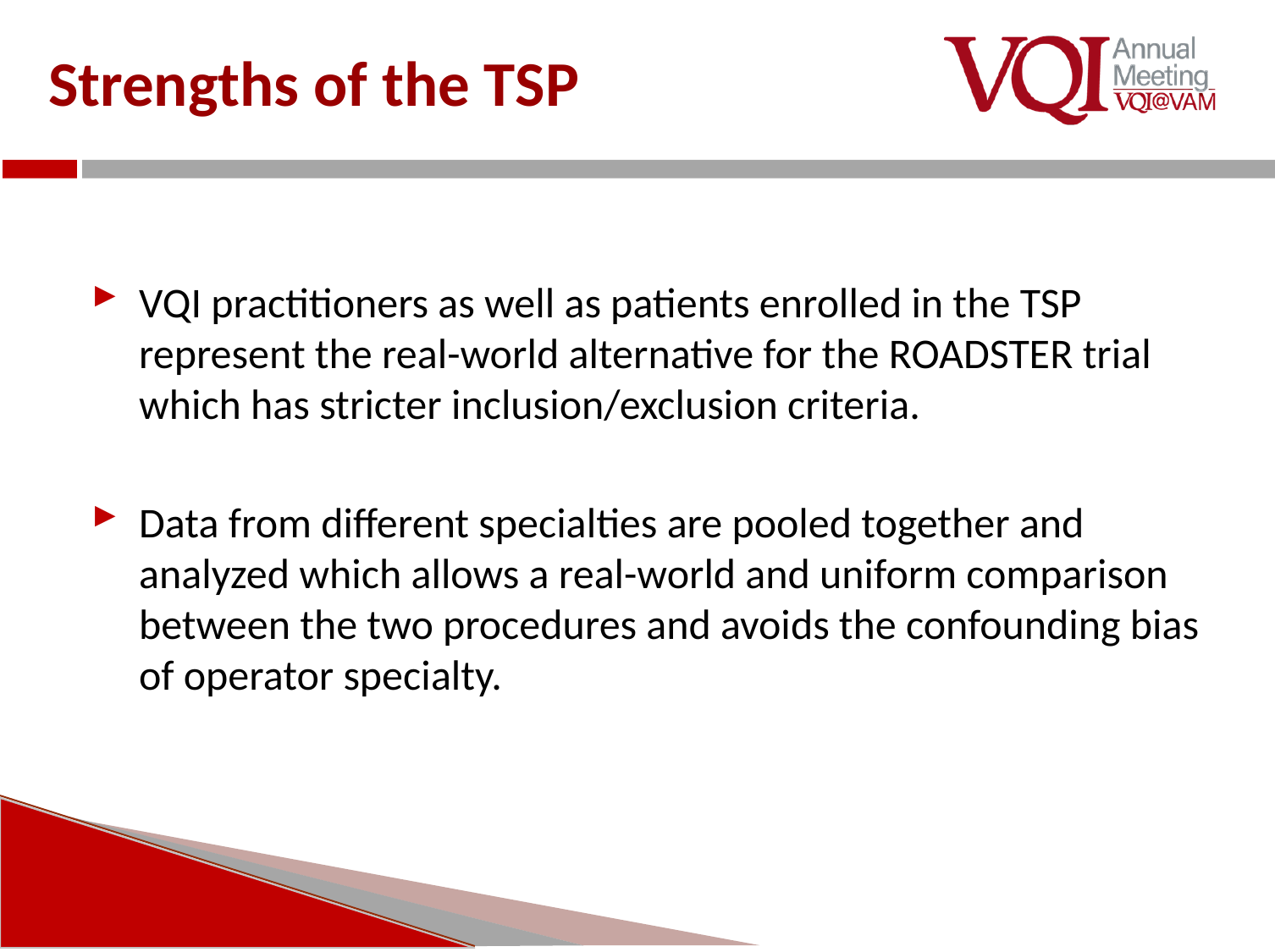

# Strengths of the TSP

VQI practitioners as well as patients enrolled in the TSP represent the real-world alternative for the ROADSTER trial which has stricter inclusion/exclusion criteria.

Data from different specialties are pooled together and analyzed which allows a real-world and uniform comparison between the two procedures and avoids the confounding bias of operator specialty.